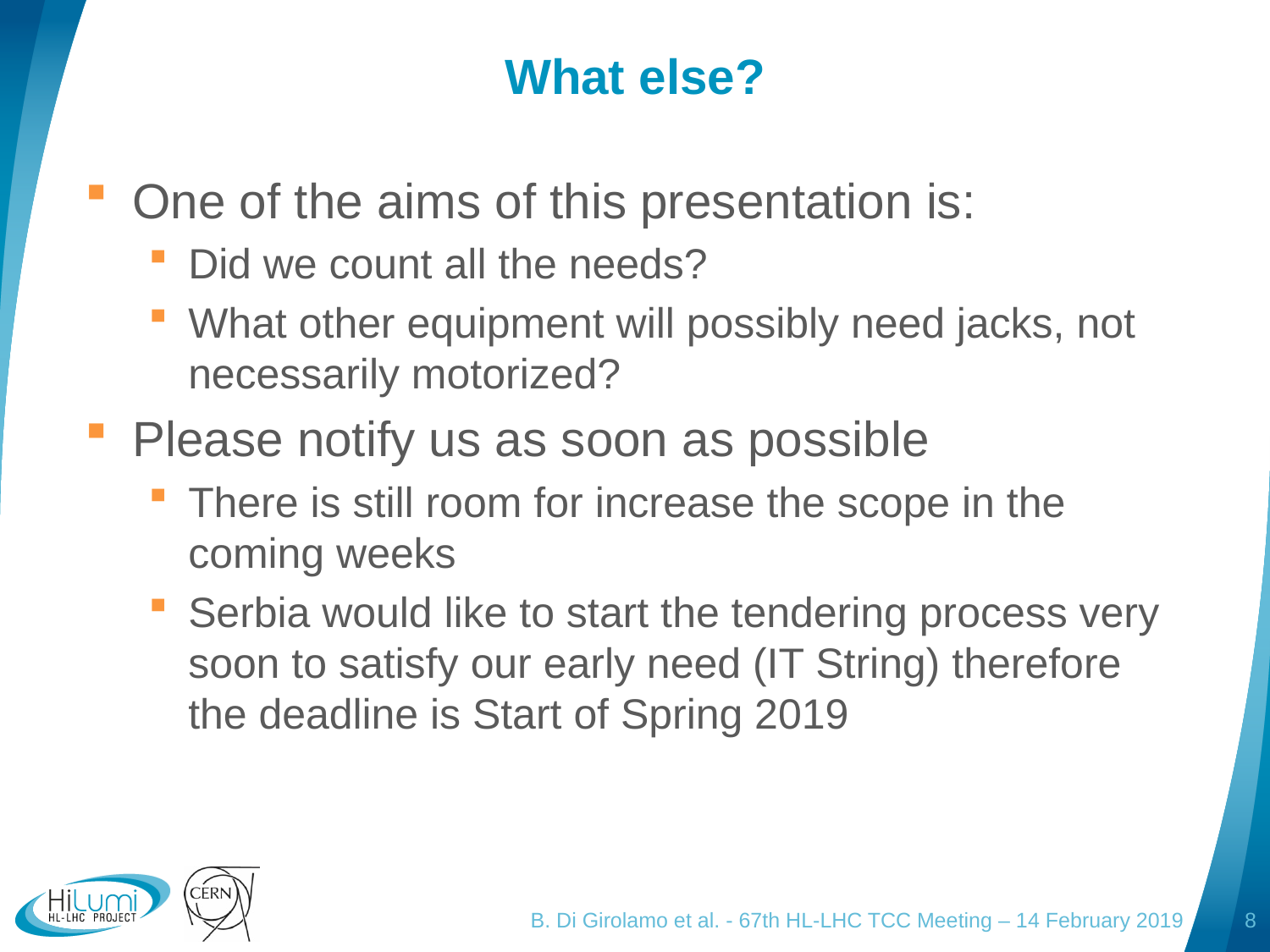

# What else?
One of the aims of this presentation is:
Did we count all the needs?
What other equipment will possibly need jacks, not necessarily motorized?
Please notify us as soon as possible
There is still room for increase the scope in the coming weeks
Serbia would like to start the tendering process very soon to satisfy our early need (IT String) therefore the deadline is Start of Spring 2019

B. Di Girolamo et al. - 67th HL-LHC TCC Meeting – 14 February 2019
8